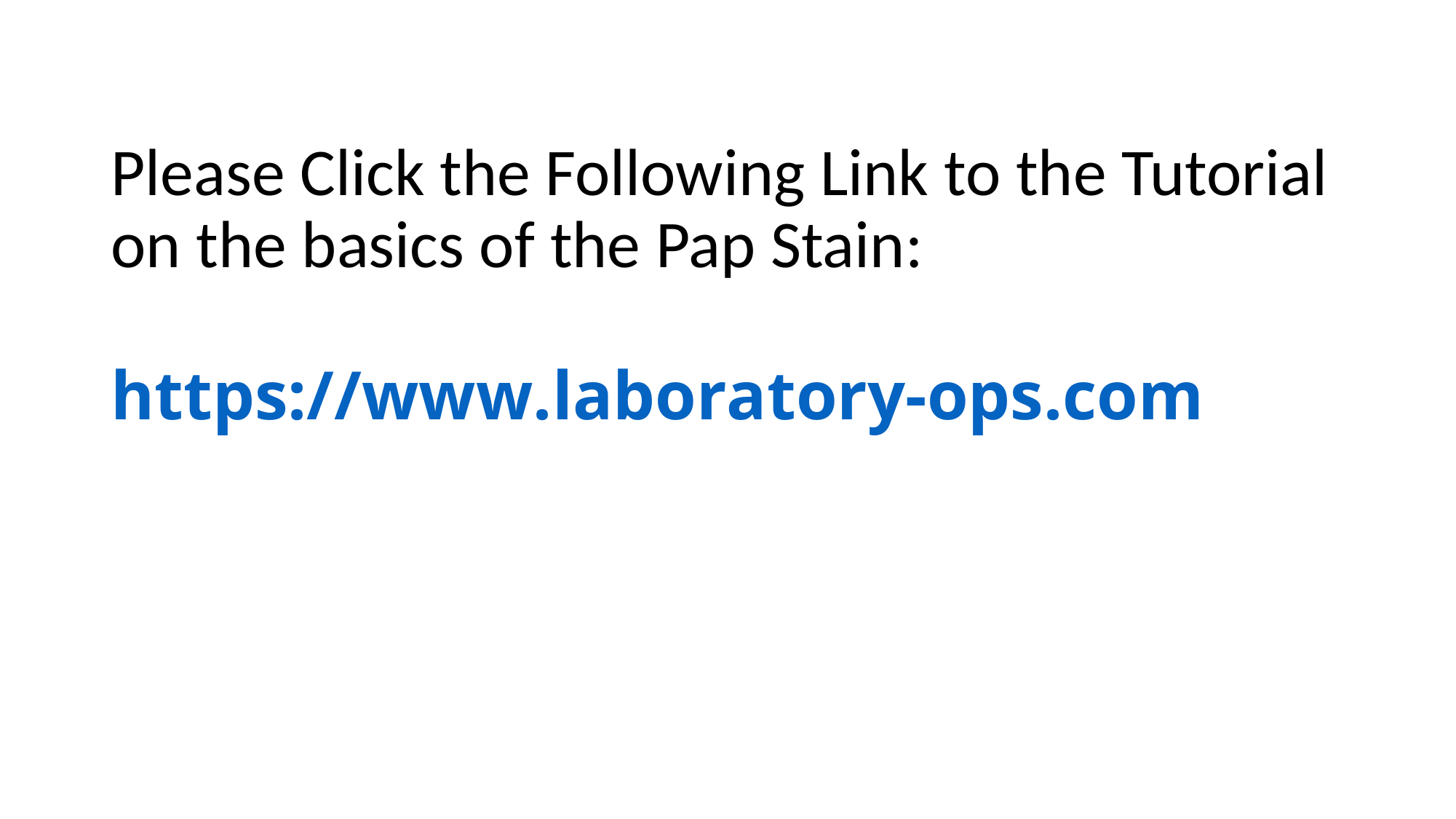

# Please Click the Following Link to the Tutorial on the basics of the Pap Stain: https://www.laboratory-ops.com